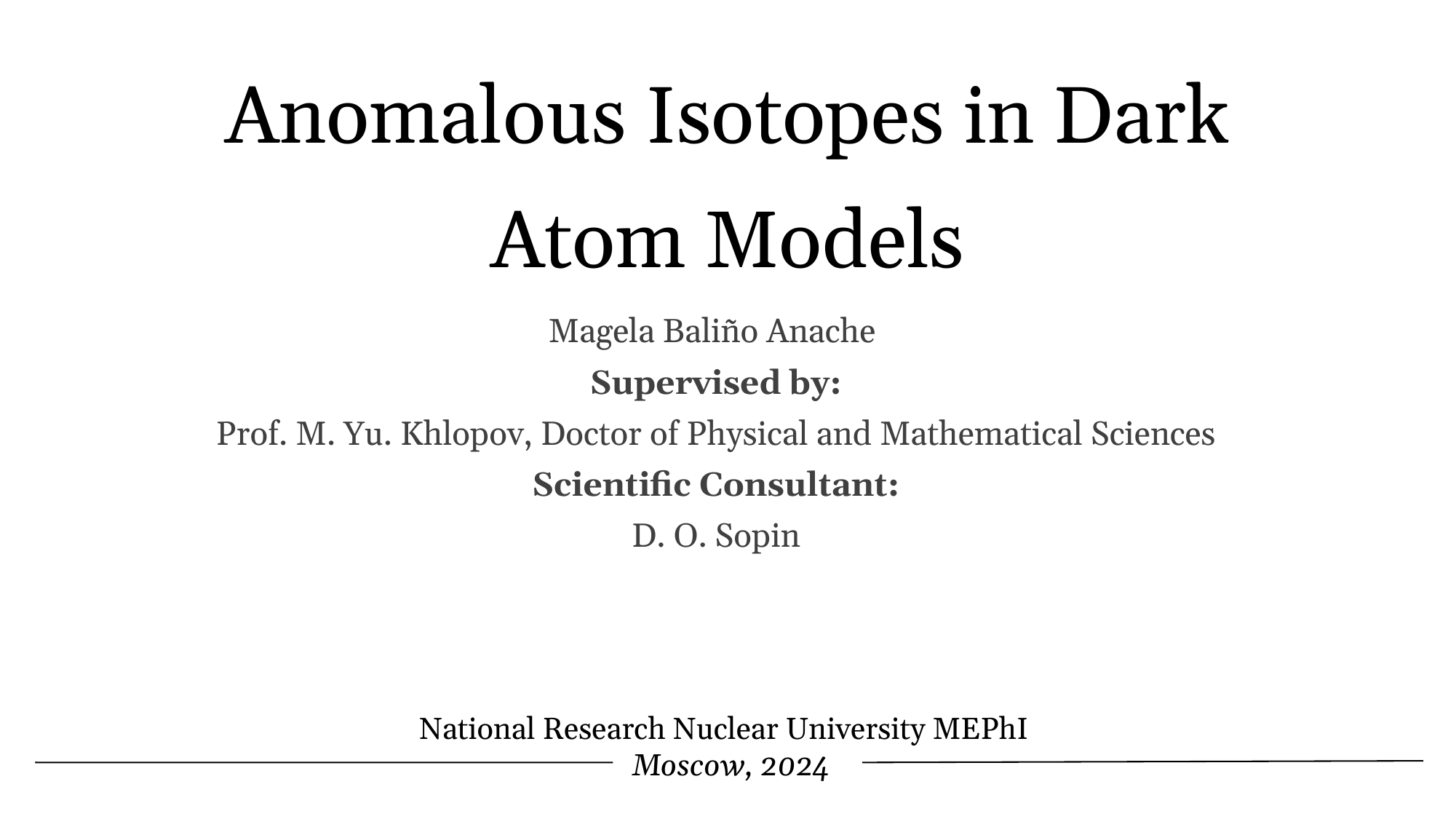

# Anomalous Isotopes in Dark Atom Models
Magela Baliño Anache
Supervised by:
Prof. M. Yu. Khlopov, Doctor of Physical and Mathematical Sciences
Scientific Consultant:
D. O. Sopin
National Research Nuclear University MEPhI
 Moscow, 2024